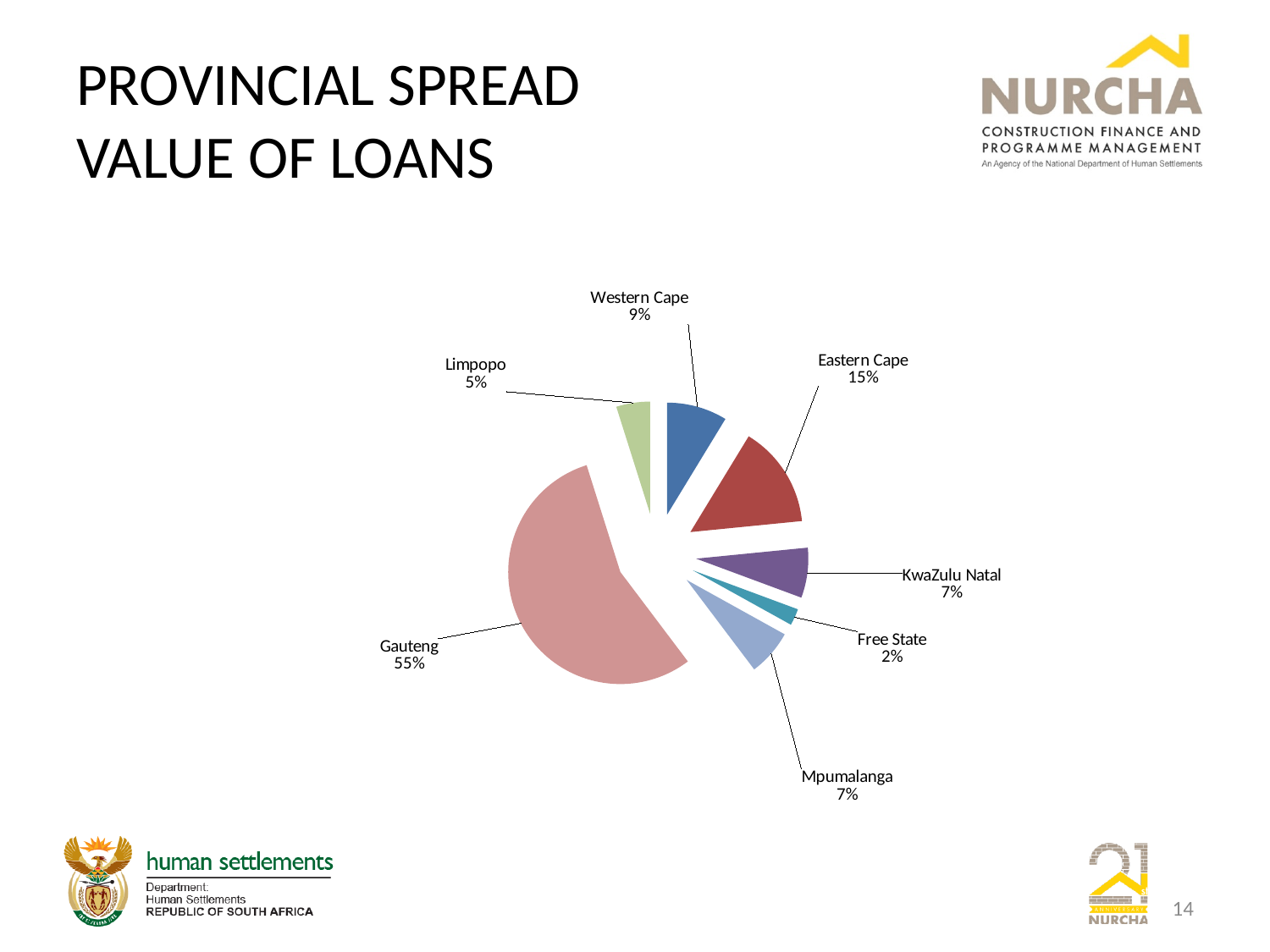

# PROVINCIAL SPREAD VALUE OF LOANS

### Chart

| Category |  |
|---|---|
| Western Cape | 0.08705962059620596 |
| Eastern Cape | 0.14724480578139126 |
| Northern Cape | 0.0 |
| KwaZulu Natal | 0.07226738934056008 |
| Free State | 0.024051490514905155 |
| North West | 0.0 |
| Mpumalanga | 0.06650858175248418 |
| Gauteng | 0.55420054200542 |
| Limpopo | 0.048667570009033434 |
14